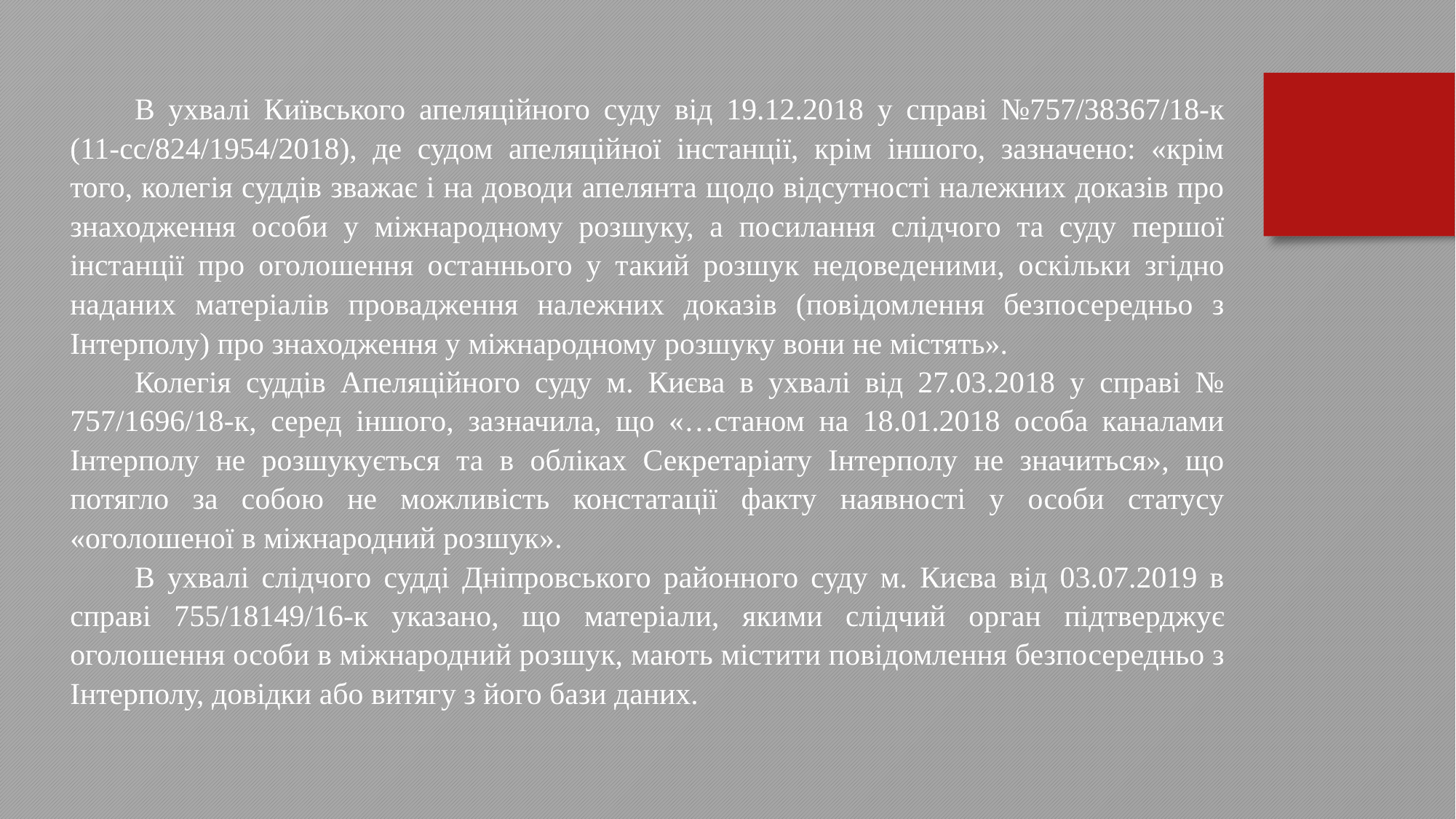

В ухвалі Київського апеляційного суду від 19.12.2018 у справі №757/38367/18-к (11-сс/824/1954/2018), де судом апеляційної інстанції, крім іншого, зазначено: «крім того, колегія суддів зважає і на доводи апелянта щодо відсутності належних доказів про знаходження особи у міжнародному розшуку, а посилання слідчого та суду першої інстанції про оголошення останнього у такий розшук недоведеними, оскільки згідно наданих матеріалів провадження належних доказів (повідомлення безпосередньо з Інтерполу) про знаходження у міжнародному розшуку вони не містять».
Колегія суддів Апеляційного суду м. Києва в ухвалі від 27.03.2018 у справі № 757/1696/18-к, серед іншого, зазначила, що «…станом на 18.01.2018 особа каналами Інтерполу не розшукується та в обліках Секретаріату Інтерполу не значиться», що потягло за собою не можливість констатації факту наявності у особи статусу «оголошеної в міжнародний розшук».
В ухвалі слідчого судді Дніпровського районного суду м. Києва від 03.07.2019 в справі 755/18149/16-к указано, що матеріали, якими слідчий орган підтверджує оголошення особи в міжнародний розшук, мають містити повідомлення безпосередньо з Інтерполу, довідки або витягу з його бази даних.